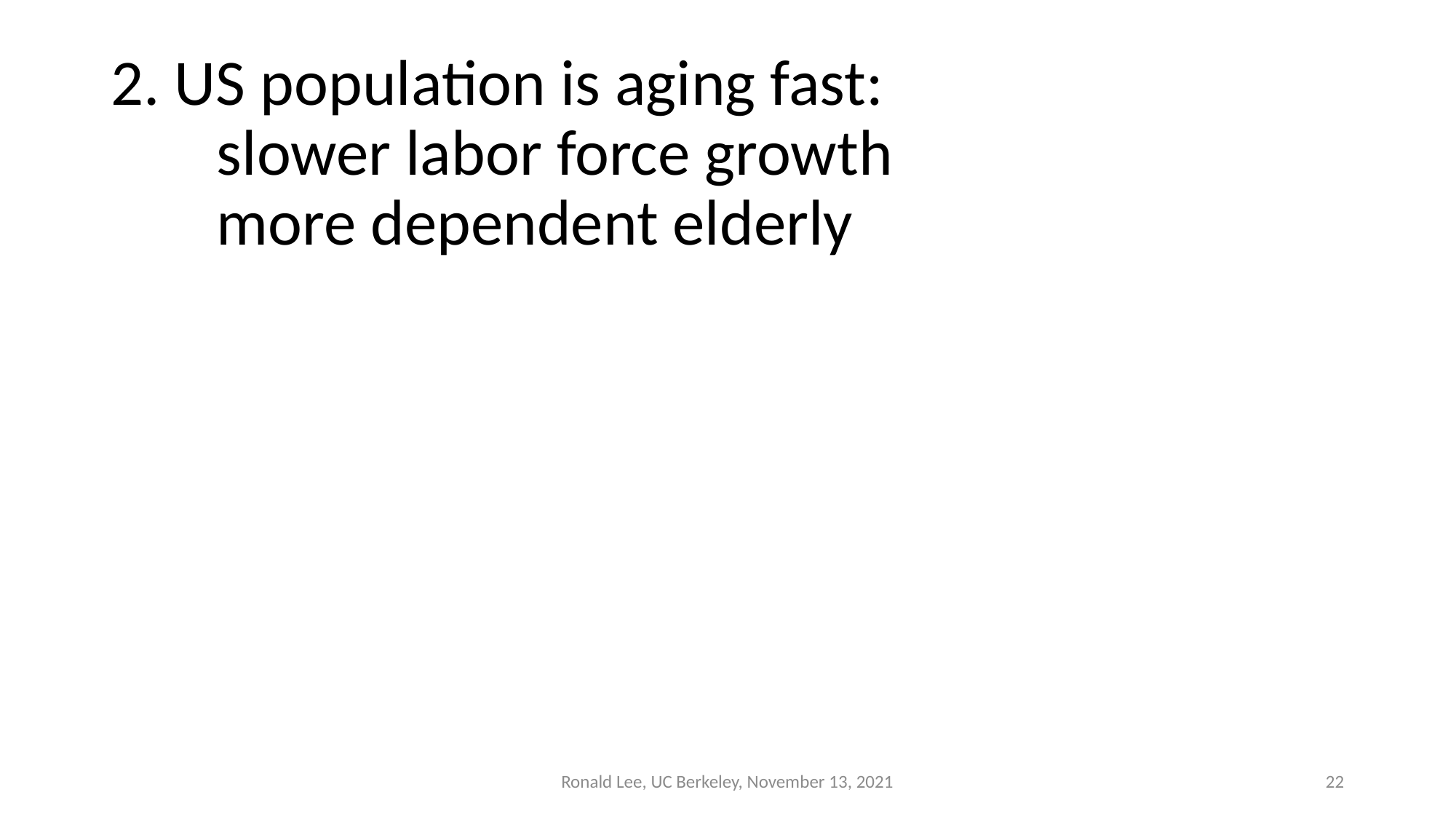

# 2. US population is aging fast: slower labor force growth more dependent elderly

Ronald Lee, UC Berkeley, November 13, 2021
22